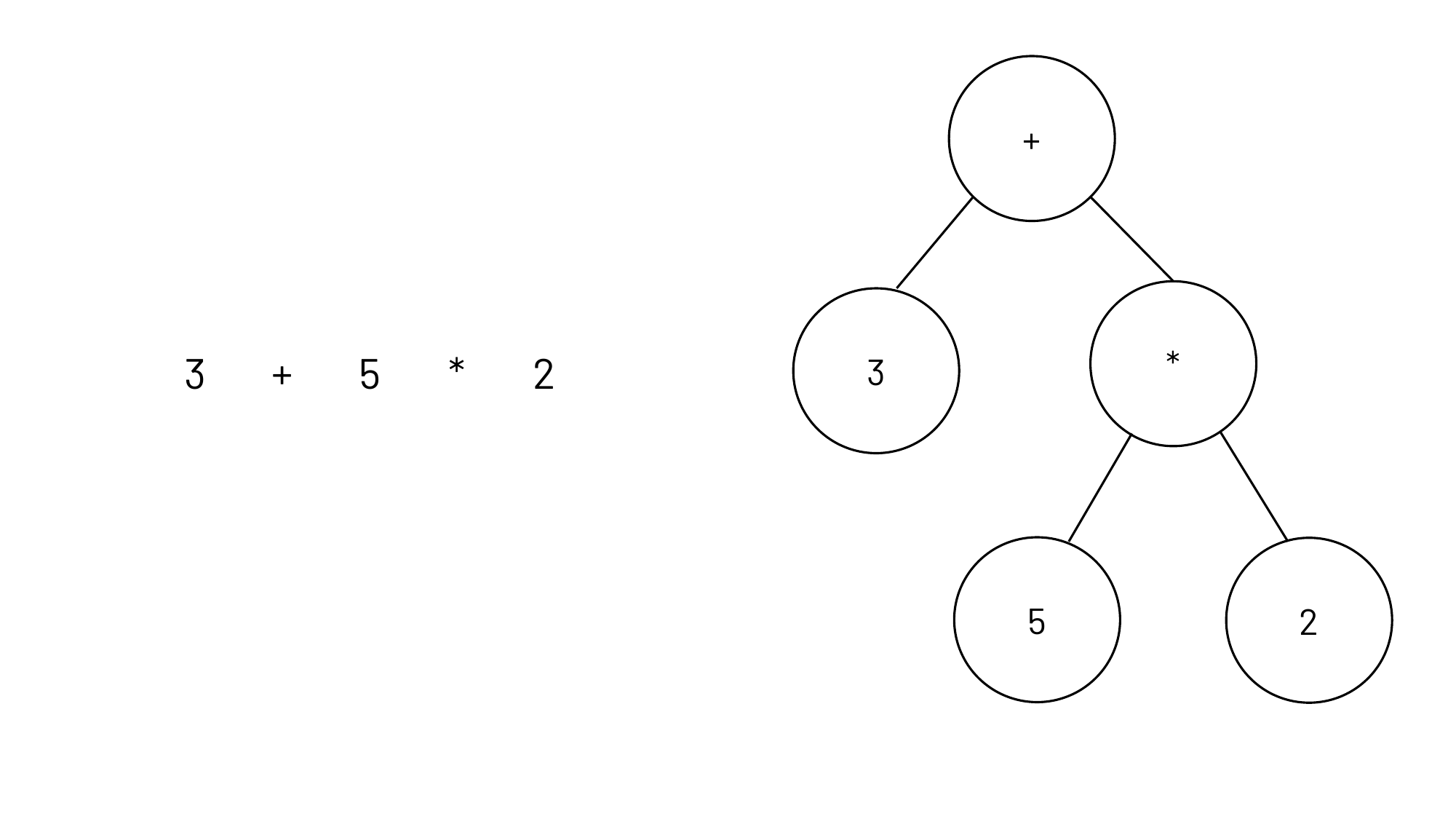

+
*
3
3
+
5
*
2
5
2